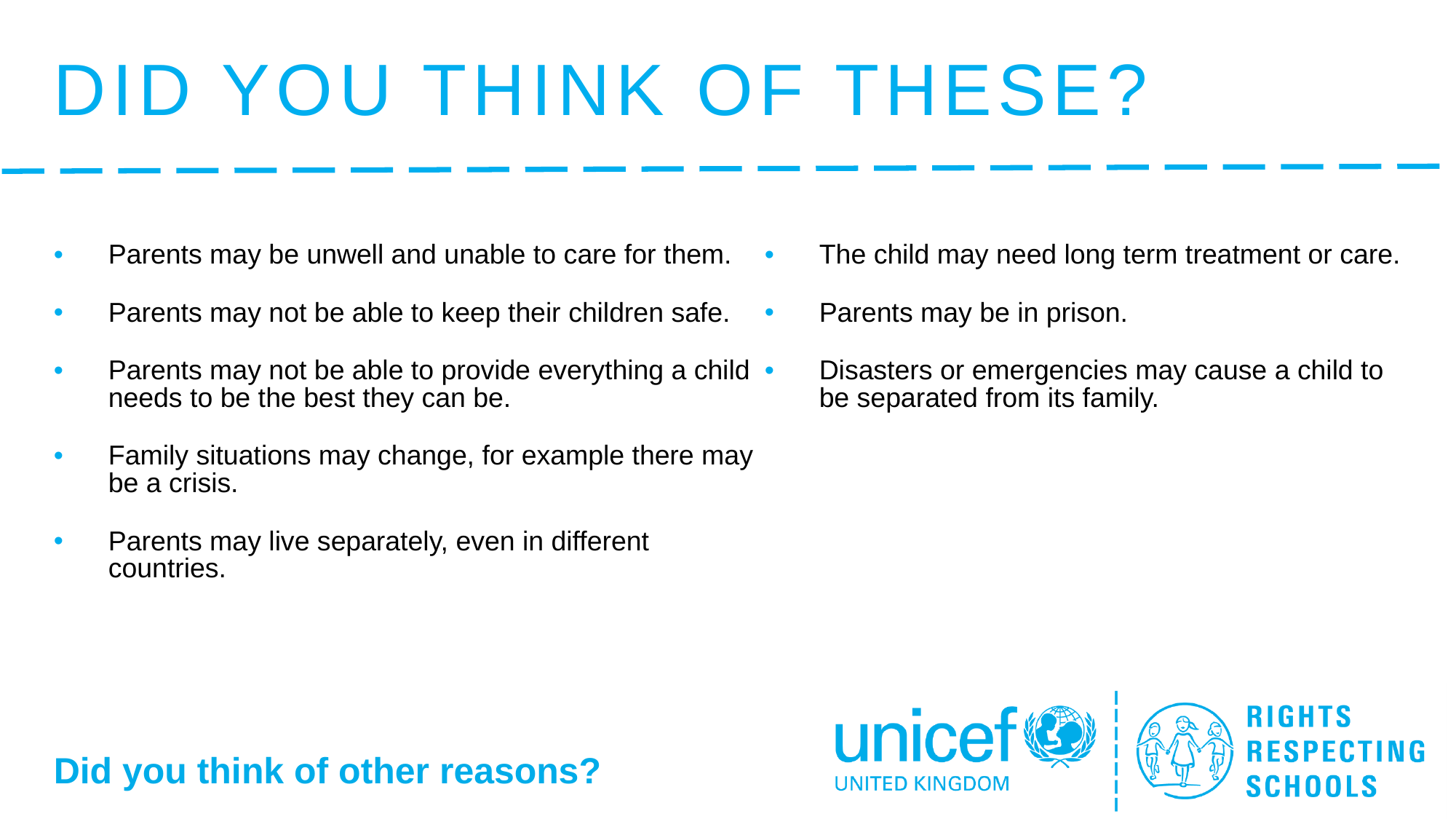

# Did you think of these?
Parents may be unwell and unable to care for them.
Parents may not be able to keep their children safe.
Parents may not be able to provide everything a child needs to be the best they can be.
Family situations may change, for example there may be a crisis.
Parents may live separately, even in different countries.
The child may need long term treatment or care.
Parents may be in prison.
Disasters or emergencies may cause a child to be separated from its family.
Did you think of other reasons?